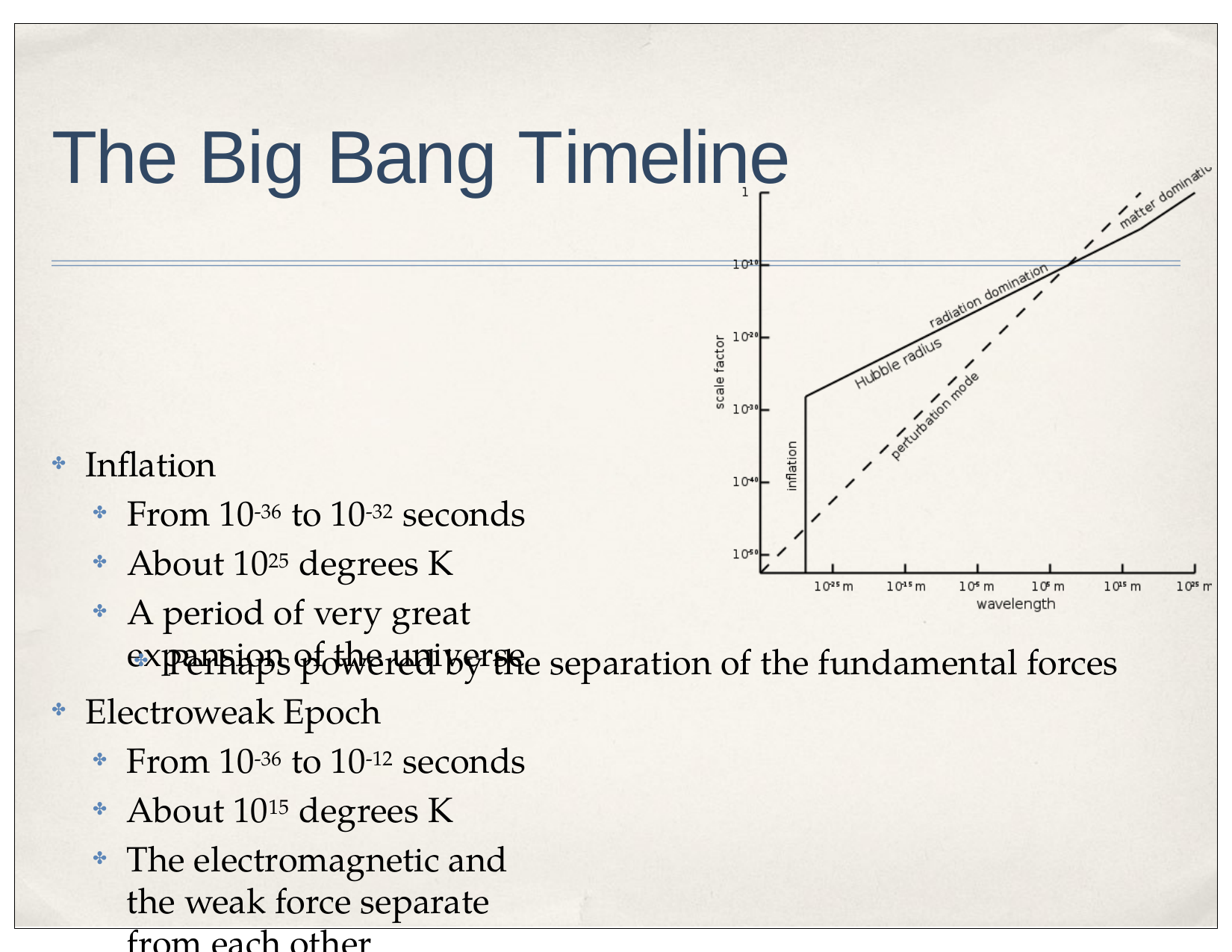

# The Big Bang Timeline

Inflation
✤
From 10-36  to 10-32  seconds About 1025  degrees K
A period of very great expansion of the universe
✤
✤
✤
Perhaps powered by the separation of the fundamental forces
✤
Electroweak Epoch
✤
From 10-36  to 10-12  seconds About 1015  degrees K
The electromagnetic and the weak force separate from each other
✤
✤
✤